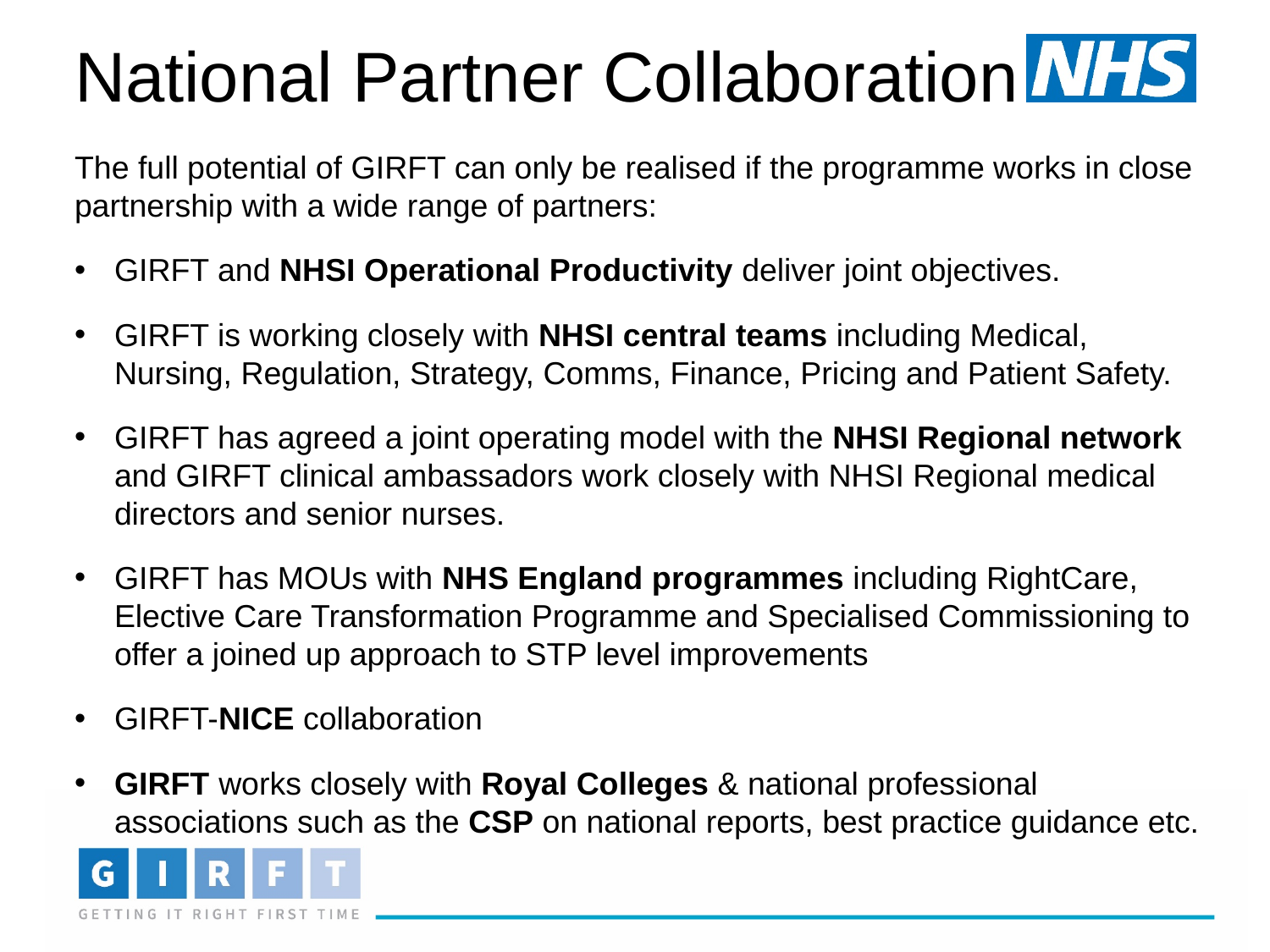

National Partner Collaboration
The full potential of GIRFT can only be realised if the programme works in close partnership with a wide range of partners:
GIRFT and NHSI Operational Productivity deliver joint objectives.
GIRFT is working closely with NHSI central teams including Medical, Nursing, Regulation, Strategy, Comms, Finance, Pricing and Patient Safety.
GIRFT has agreed a joint operating model with the NHSI Regional network and GIRFT clinical ambassadors work closely with NHSI Regional medical directors and senior nurses.
GIRFT has MOUs with NHS England programmes including RightCare, Elective Care Transformation Programme and Specialised Commissioning to offer a joined up approach to STP level improvements
GIRFT-NICE collaboration
GIRFT works closely with Royal Colleges & national professional associations such as the CSP on national reports, best practice guidance etc.